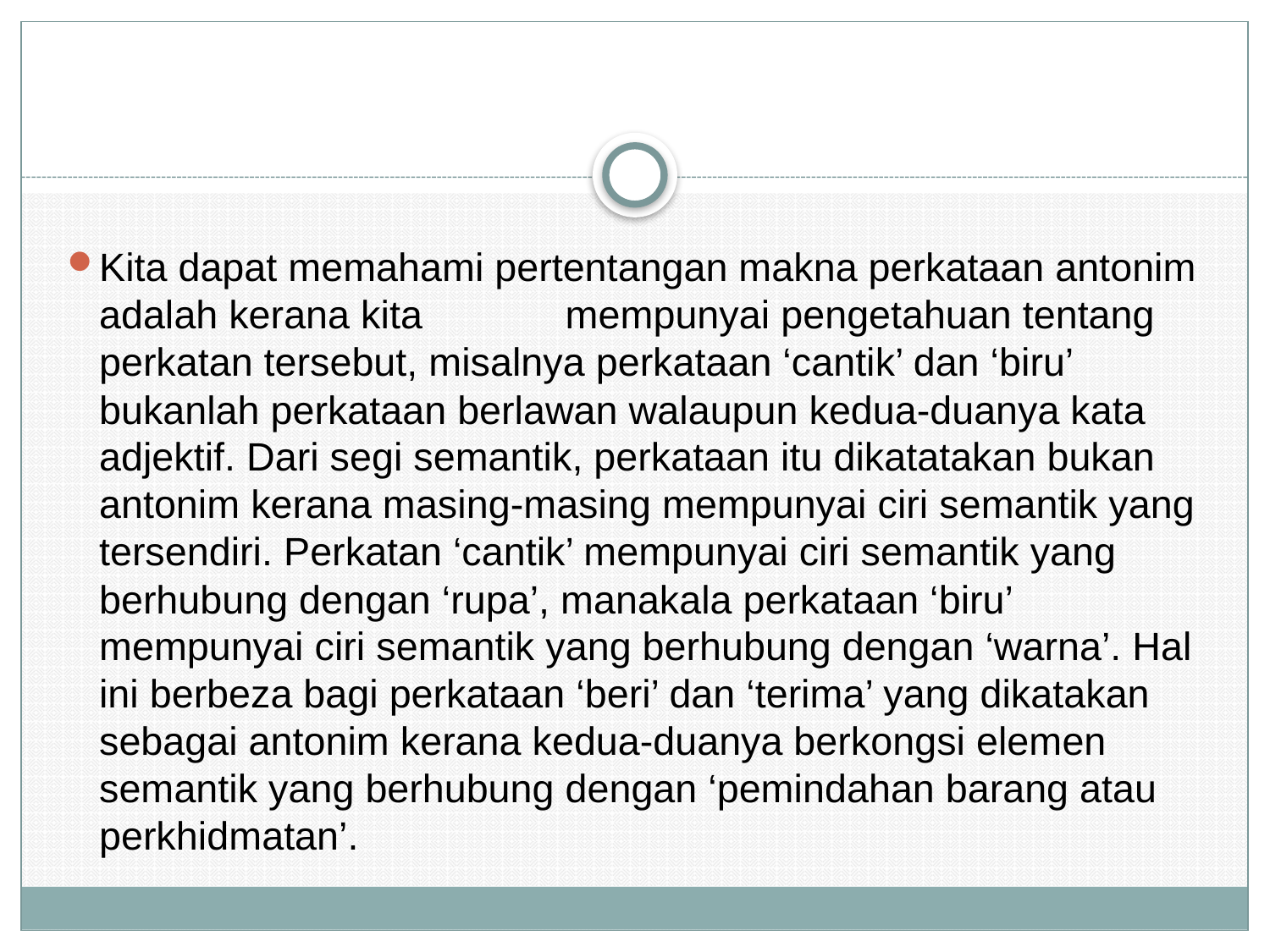

Kita dapat memahami pertentangan makna perkataan antonim adalah kerana kita             mempunyai pengetahuan tentang perkatan tersebut, misalnya perkataan ‘cantik’ dan ‘biru’ bukanlah perkataan berlawan walaupun kedua-duanya kata adjektif. Dari segi semantik, perkataan itu dikatatakan bukan antonim kerana masing-masing mempunyai ciri semantik yang tersendiri. Perkatan ‘cantik’ mempunyai ciri semantik yang berhubung dengan ‘rupa’, manakala perkataan ‘biru’ mempunyai ciri semantik yang berhubung dengan ‘warna’. Hal ini berbeza bagi perkataan ‘beri’ dan ‘terima’ yang dikatakan sebagai antonim kerana kedua-duanya berkongsi elemen semantik yang berhubung dengan ‘pemindahan barang atau perkhidmatan’.